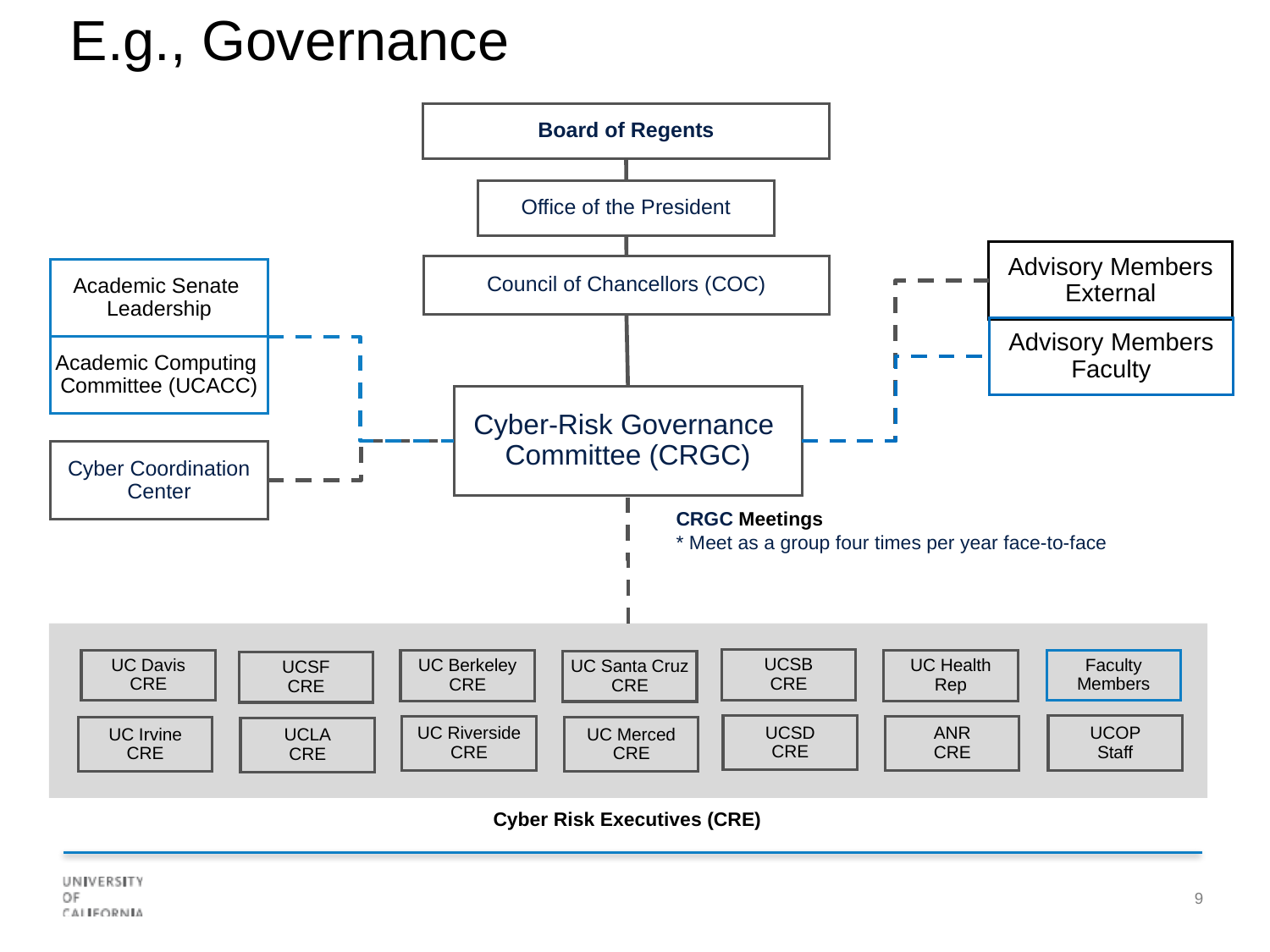

E.g., Governance
Board of Regents
Office of the President
Advisory Members
External
Council of Chancellors (COC)
Academic Senate
Leadership
Advisory Members
Faculty
Academic Computing
Committee (UCACC)
Cyber-Risk Governance
Committee (CRGC)
Cyber Coordination
Center
CRGC Meetings
* Meet as a group four times per year face-to-face

UCSB
CRE
UC Davis
CRE
Faculty
Members
UC Berkeley
CRE
UC Health
Rep
UC Santa Cruz
CRE
UCSF
CRE
UCSD
CRE
UCOP
Staff
UC Riverside
CRE
ANR
CRE
UC Merced
CRE
UC Irvine
CRE
UCLA
CRE
Cyber Risk Executives (CRE)
9